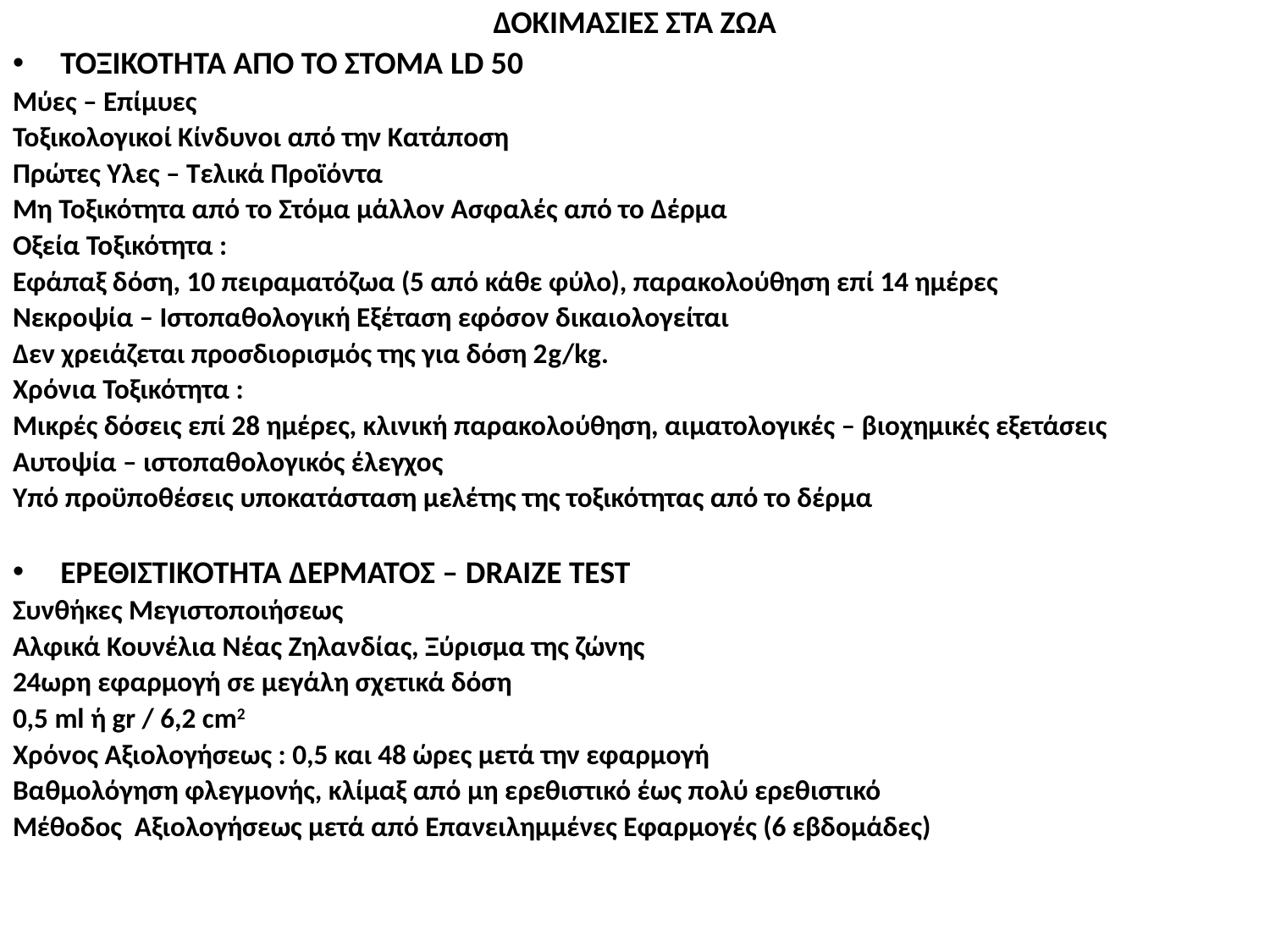

ΔΟΚΙΜΑΣΙΕΣ ΣΤΑ ΖΩΑ
ΤΟΞΙΚΟΤΗΤΑ ΑΠΟ ΤΟ ΣΤΟΜΑ LD 50
Μύες – Επίμυες
Τοξικολογικοί Κίνδυνοι από την Κατάποση
Πρώτες Υλες – Τελικά Προϊόντα
Μη Τοξικότητα από το Στόμα μάλλον Ασφαλές από το Δέρμα
Οξεία Τοξικότητα :
Εφάπαξ δόση, 10 πειραματόζωα (5 από κάθε φύλο), παρακολούθηση επί 14 ημέρες
Νεκροψία – Ιστοπαθολογική Εξέταση εφόσον δικαιολογείται
Δεν χρειάζεται προσδιορισμός της για δόση 2g/kg.
Χρόνια Τοξικότητα :
Μικρές δόσεις επί 28 ημέρες, κλινική παρακολούθηση, αιματολογικές – βιοχημικές εξετάσεις
Αυτοψία – ιστοπαθολογικός έλεγχος
Υπό προϋποθέσεις υποκατάσταση μελέτης της τοξικότητας από το δέρμα

ΕΡΕΘΙΣΤΙΚΟΤΗΤΑ ΔΕΡΜΑΤΟΣ – DRAIZE TEST
Συνθήκες Μεγιστοποιήσεως
Αλφικά Κουνέλια Νέας Ζηλανδίας, Ξύρισμα της ζώνης
24ωρη εφαρμογή σε μεγάλη σχετικά δόση
0,5 ml ή gr / 6,2 cm2
Χρόνος Αξιολογήσεως : 0,5 και 48 ώρες μετά την εφαρμογή
Βαθμολόγηση φλεγμονής, κλίμαξ από μη ερεθιστικό έως πολύ ερεθιστικό
Μέθοδος  Αξιολογήσεως μετά από Επανειλημμένες Εφαρμογές (6 εβδομάδες)